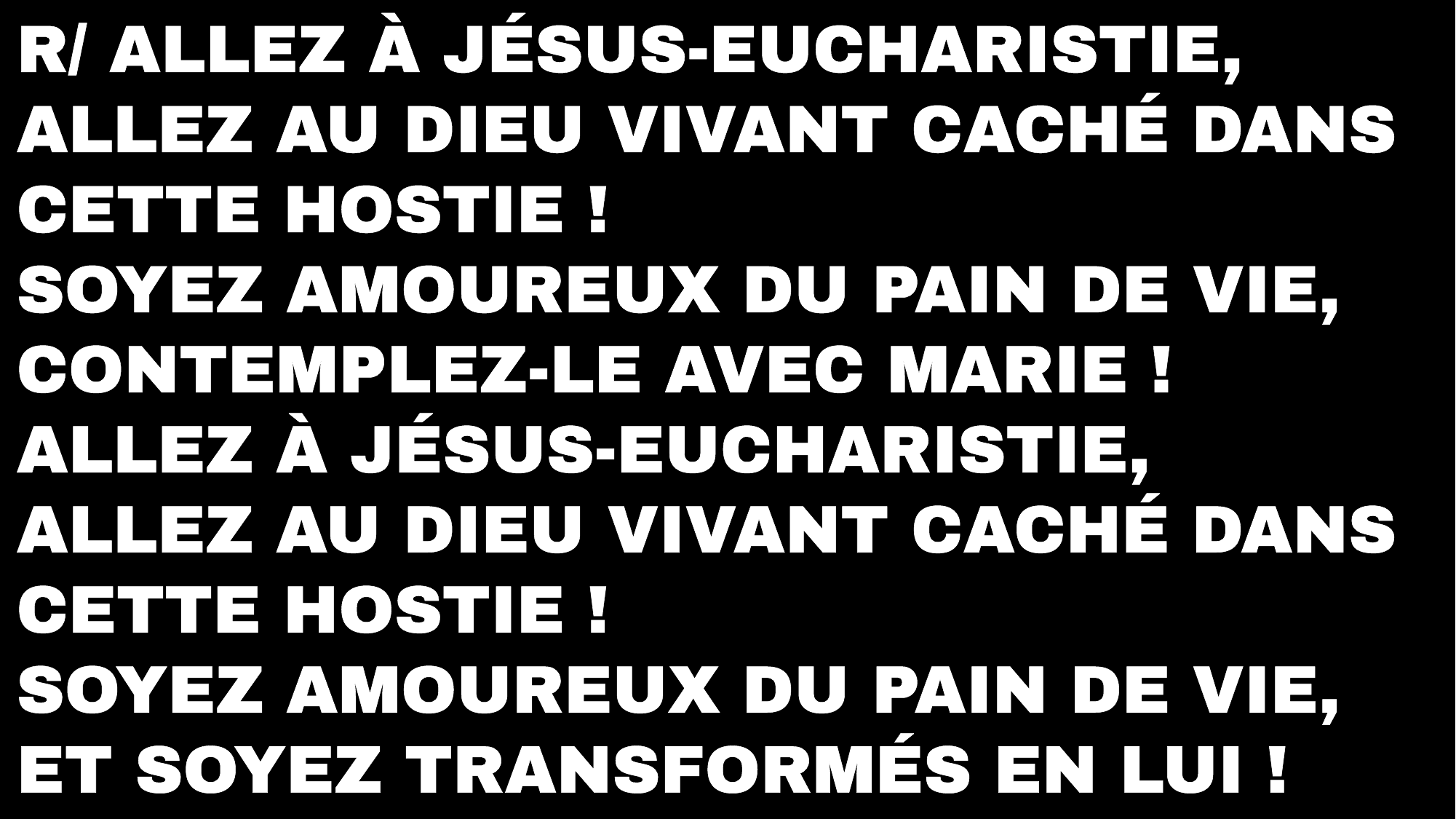

R/ Allez à Jésus-Eucharistie,
allez au Dieu vivant caché dans cette hostie !
Soyez amoureux du Pain de Vie,
contemplez-le avec Marie !
Allez à Jésus-Eucharistie,
allez au Dieu vivant caché dans cette hostie !
Soyez amoureux du Pain de Vie,
et soyez transformés en lui !